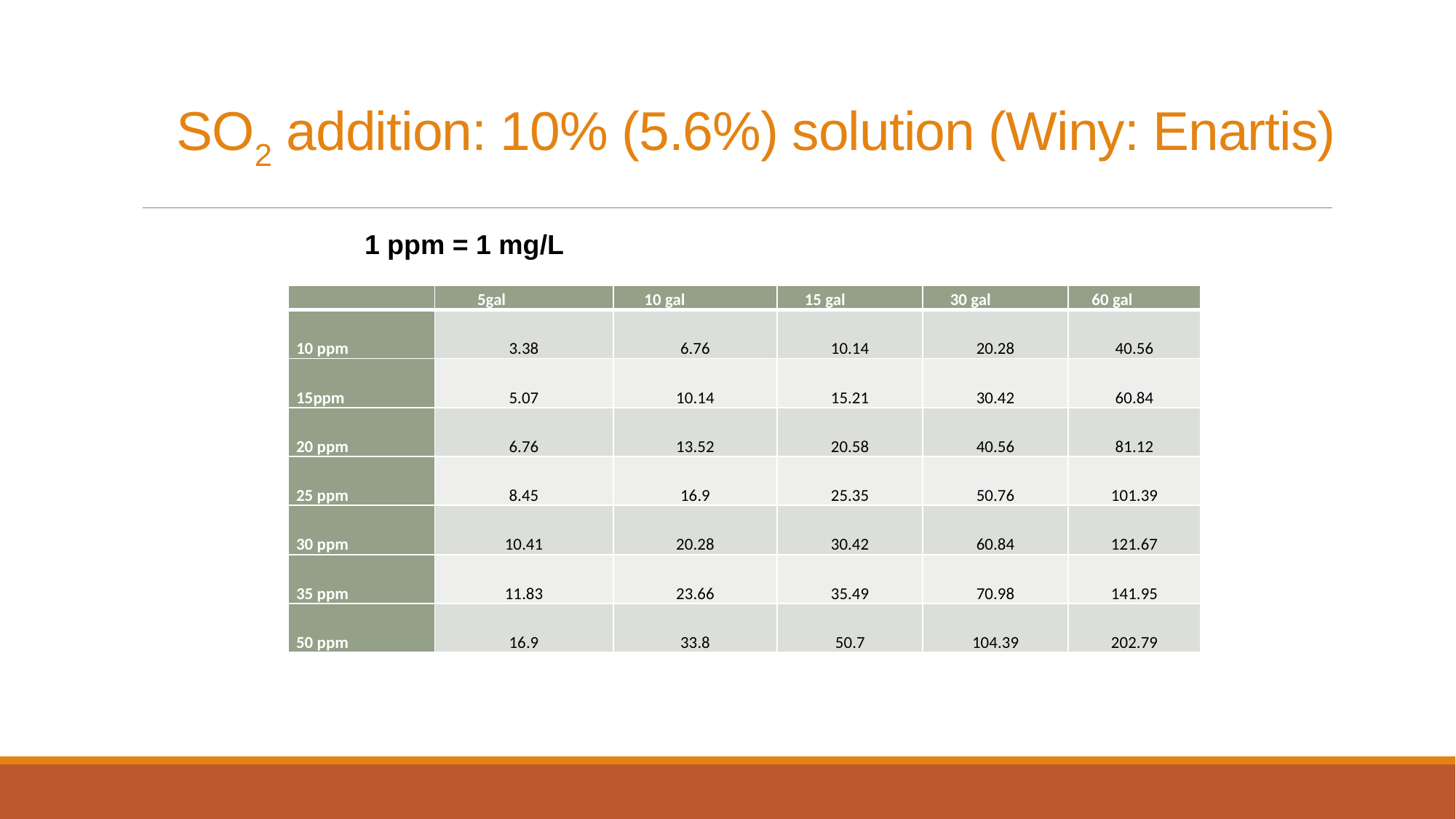

# SO2 addition: 10% (5.6%) solution (Winy: Enartis)
1 ppm = 1 mg/L
|  | 5gal | 10 gal | 15 gal | 30 gal | 60 gal |
| --- | --- | --- | --- | --- | --- |
| 10 ppm | 3.38 | 6.76 | 10.14 | 20.28 | 40.56 |
| 15ppm | 5.07 | 10.14 | 15.21 | 30.42 | 60.84 |
| 20 ppm | 6.76 | 13.52 | 20.58 | 40.56 | 81.12 |
| 25 ppm | 8.45 | 16.9 | 25.35 | 50.76 | 101.39 |
| 30 ppm | 10.41 | 20.28 | 30.42 | 60.84 | 121.67 |
| 35 ppm | 11.83 | 23.66 | 35.49 | 70.98 | 141.95 |
| 50 ppm | 16.9 | 33.8 | 50.7 | 104.39 | 202.79 |